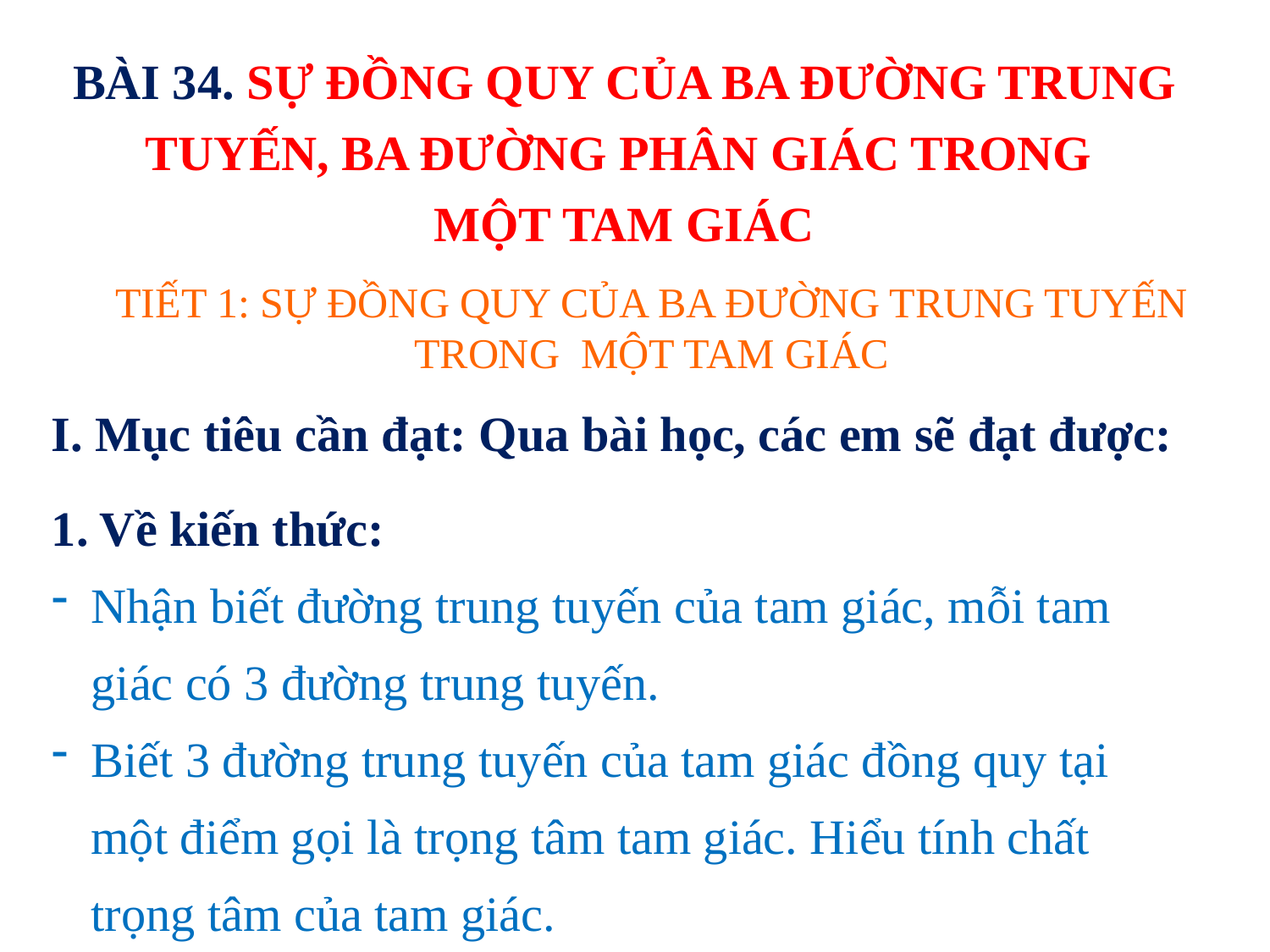

BÀI 34. SỰ ĐỒNG QUY CỦA BA ĐƯỜNG TRUNG TUYẾN, BA ĐƯỜNG PHÂN GIÁC TRONG
MỘT TAM GIÁC
TIẾT 1: SỰ ĐỒNG QUY CỦA BA ĐƯỜNG TRUNG TUYẾN TRONG  MỘT TAM GIÁC
I. Mục tiêu cần đạt: Qua bài học, các em sẽ đạt được:
1. Về kiến thức:
Nhận biết đường trung tuyến của tam giác, mỗi tam giác có 3 đường trung tuyến.
Biết 3 đường trung tuyến của tam giác đồng quy tại một điểm gọi là trọng tâm tam giác. Hiểu tính chất trọng tâm của tam giác.